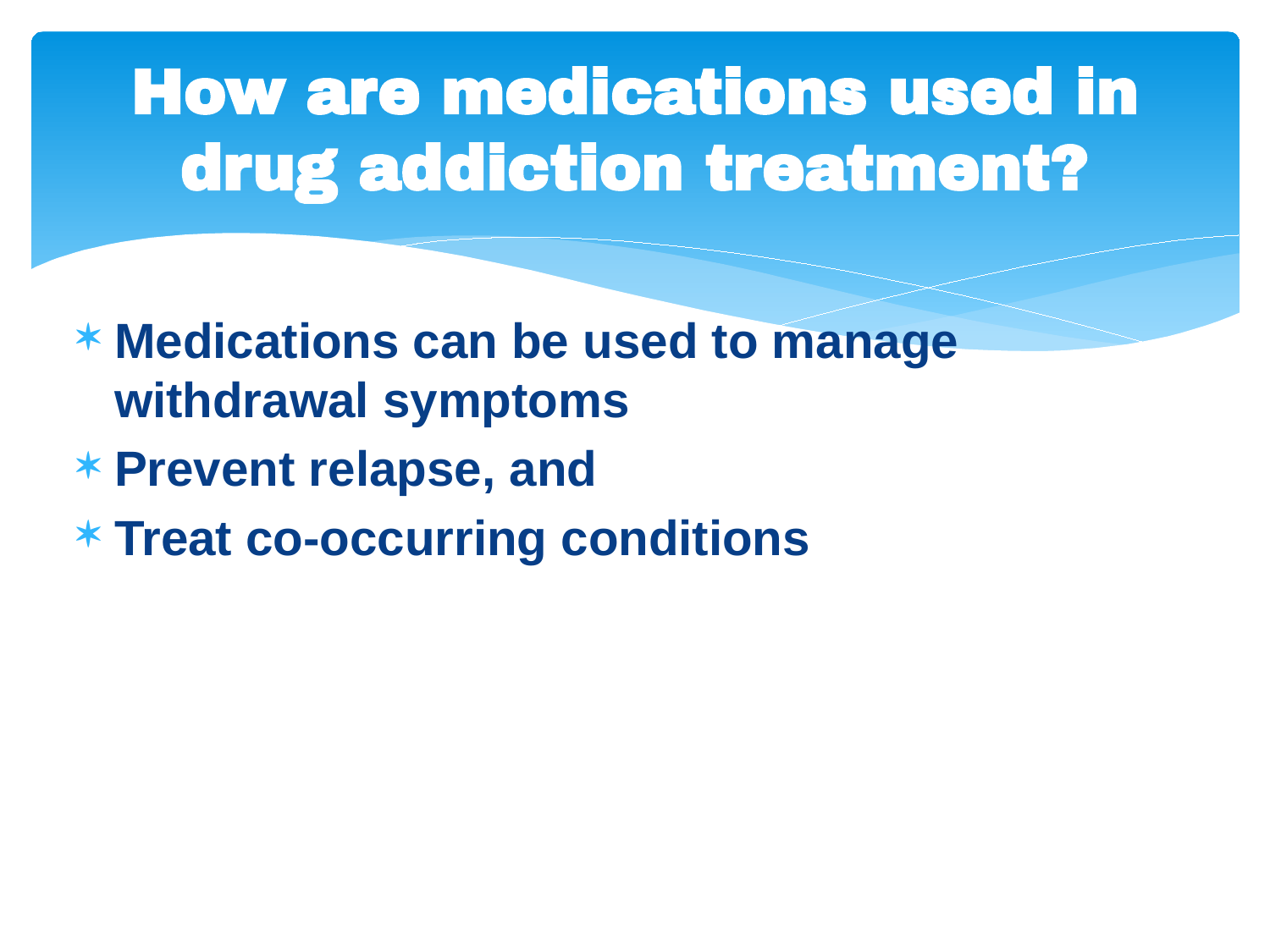

# How are medications used in drug addiction treatment?
Medications can be used to manage withdrawal symptoms
Prevent relapse, and
Treat co-occurring conditions